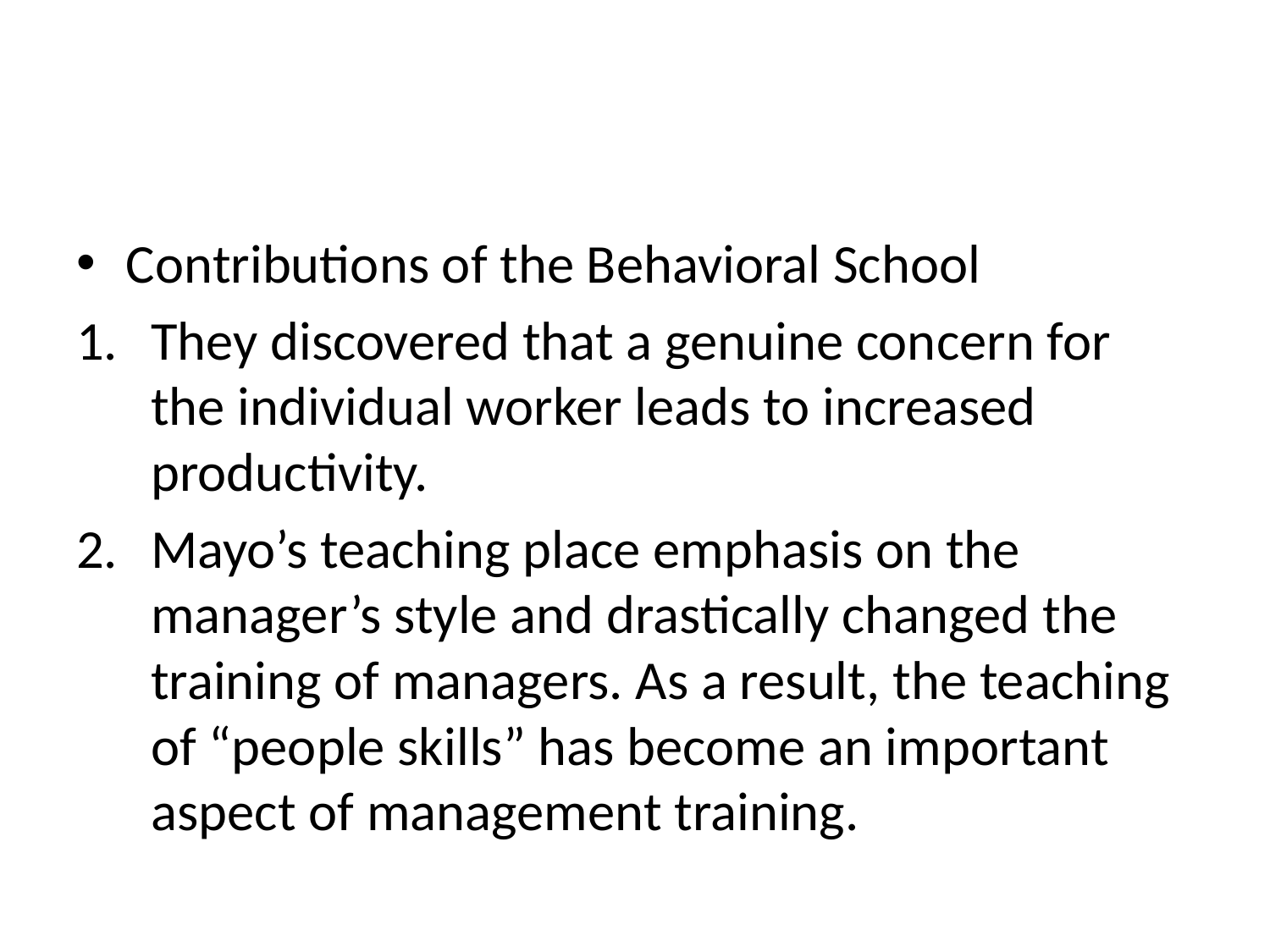

Contributions of the Behavioral School
They discovered that a genuine concern for the individual worker leads to increased productivity.
Mayo’s teaching place emphasis on the manager’s style and drastically changed the training of managers. As a result, the teaching of “people skills” has become an important aspect of management training.